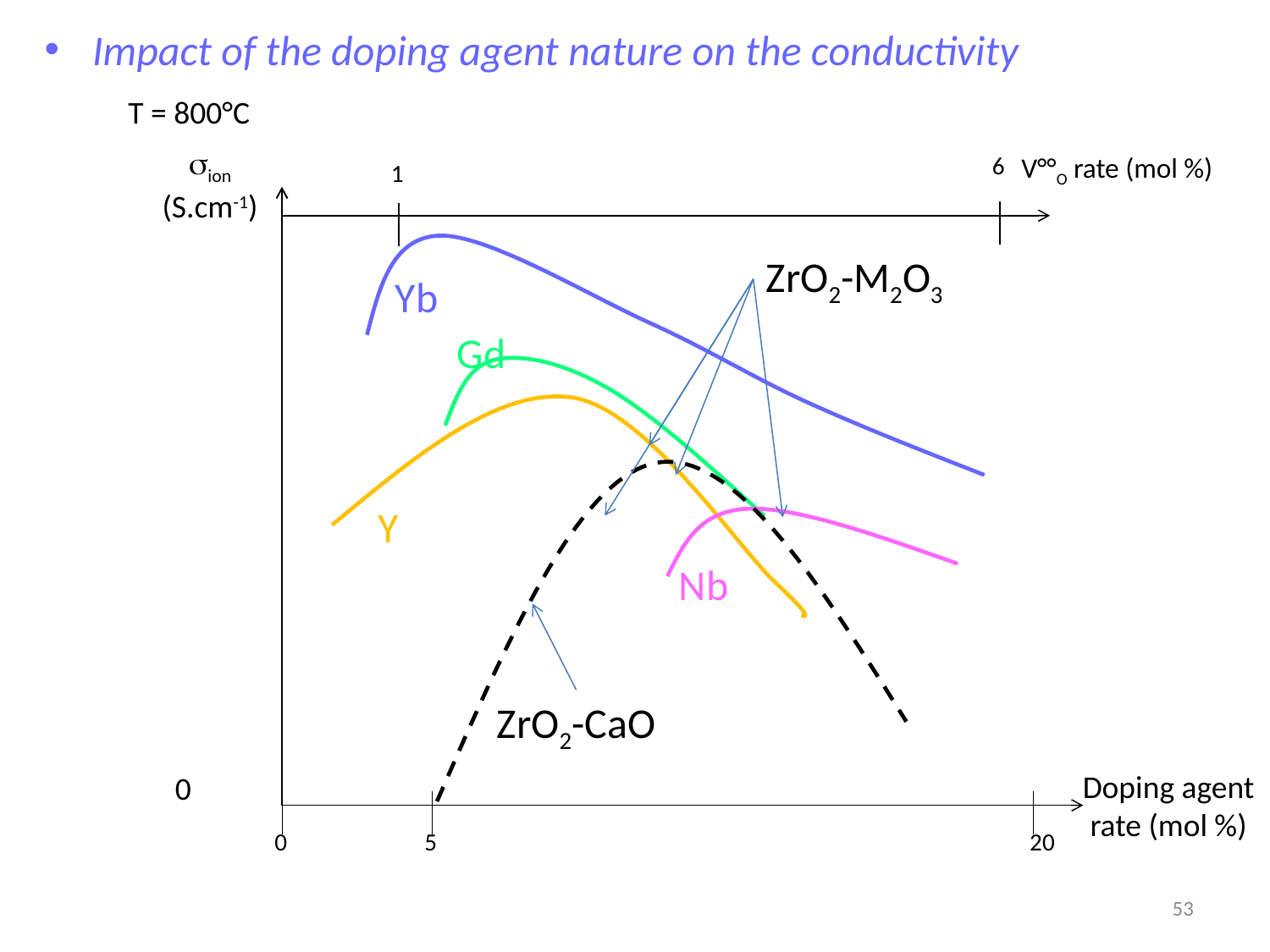

Impact of the doping agent nature on the conductivity

σion
(S.cm-1)
6
1

ZrO2-M2O3
Yb
Gd

Y

Nb
ZrO2-CaO
0
0
5
20

T = 800°C
V°°O rate (mol %)
Doping agent
rate (mol %)
53